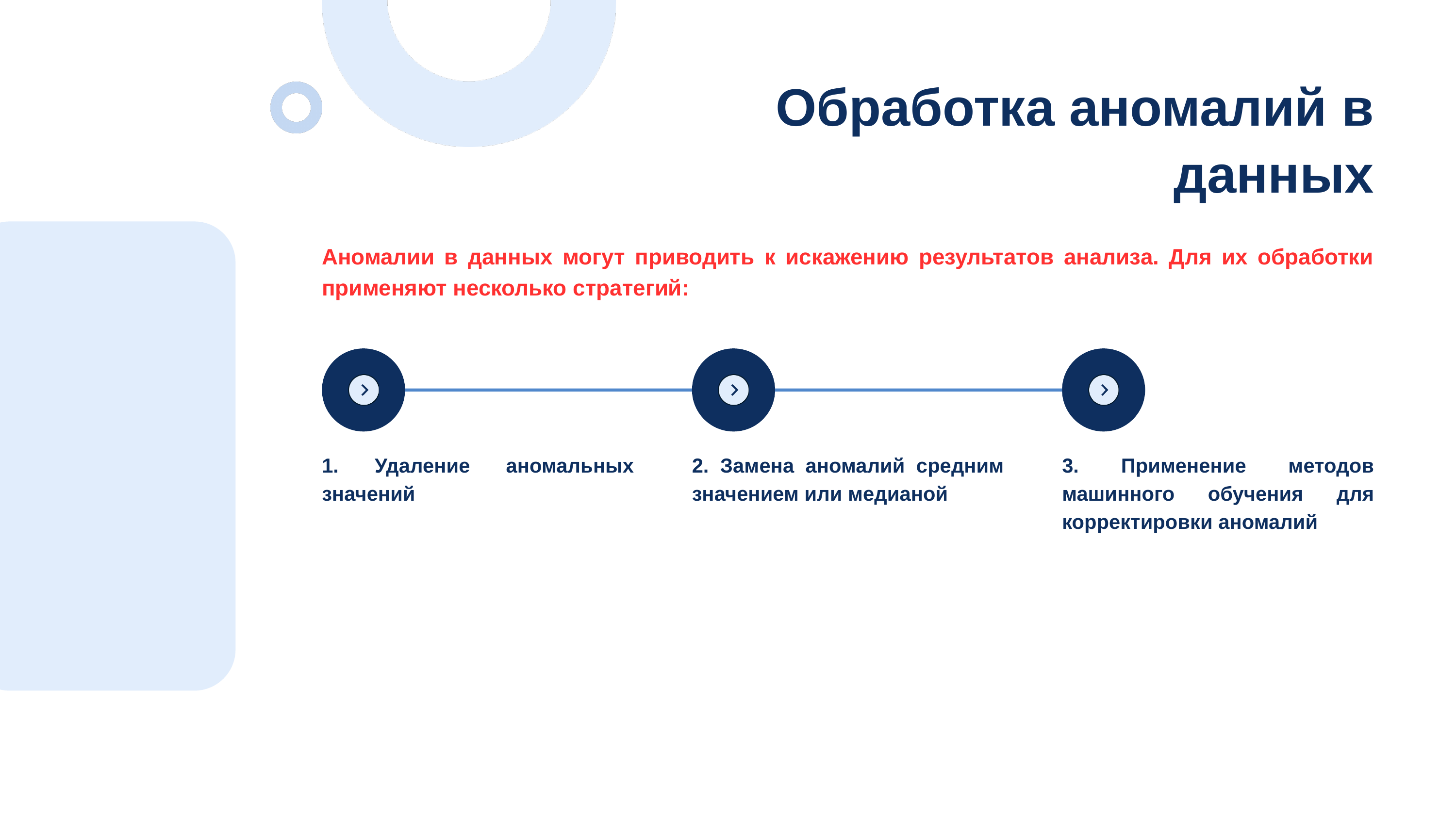

Обработка аномалий в данных

Аномалии в данных могут приводить к искажению результатов анализа. Для их обработки применяют несколько стратегий:

1. Удаление аномальных значений
2. Замена аномалий средним значением или медианой
3. Применение методов машинного обучения для корректировки аномалий